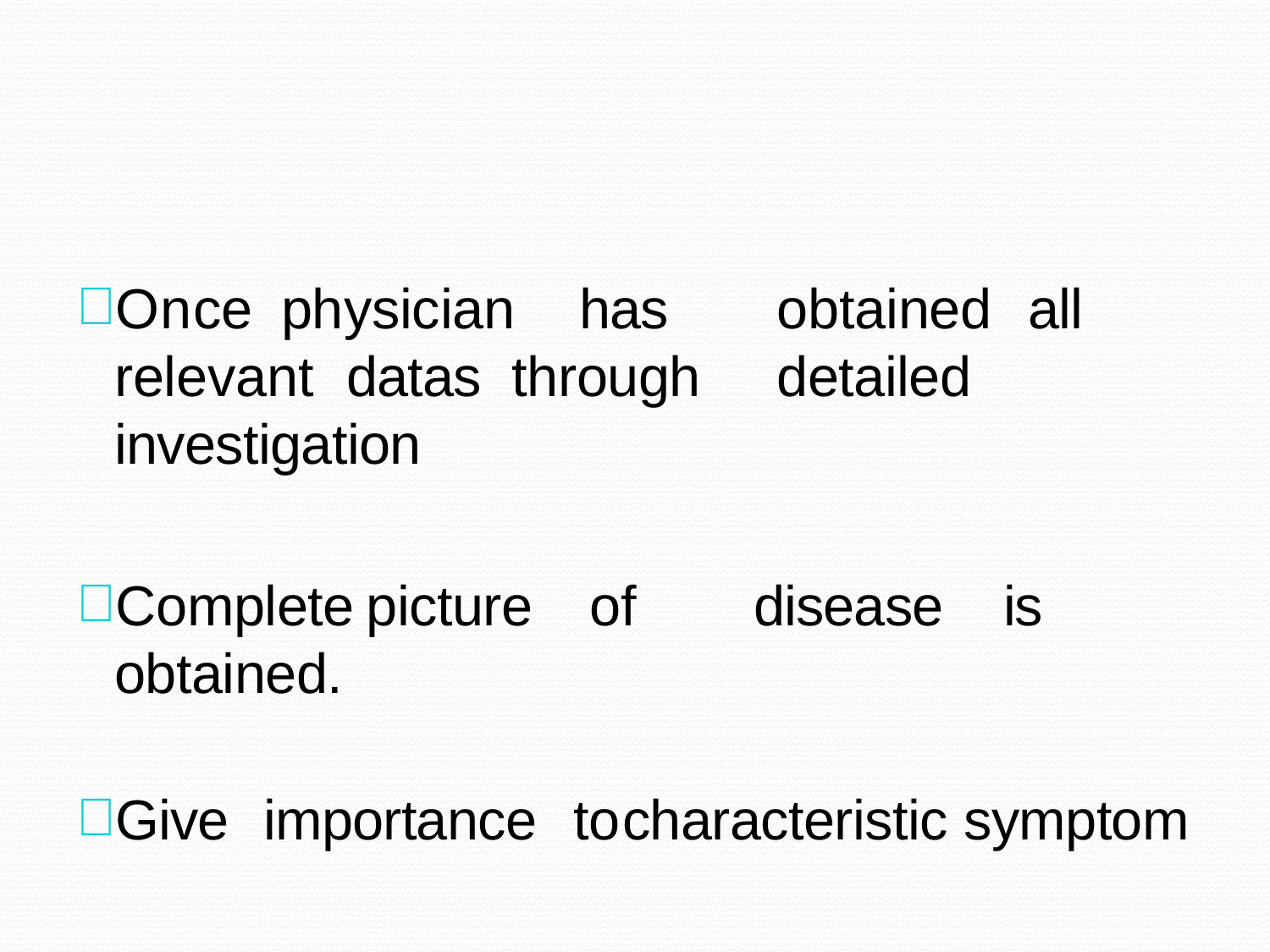

Once	physician	has	obtained	all	relevant	datas  through	detailed investigation

Complete	picture	of	disease	is	obtained.

Give	importance	to	characteristic symptom